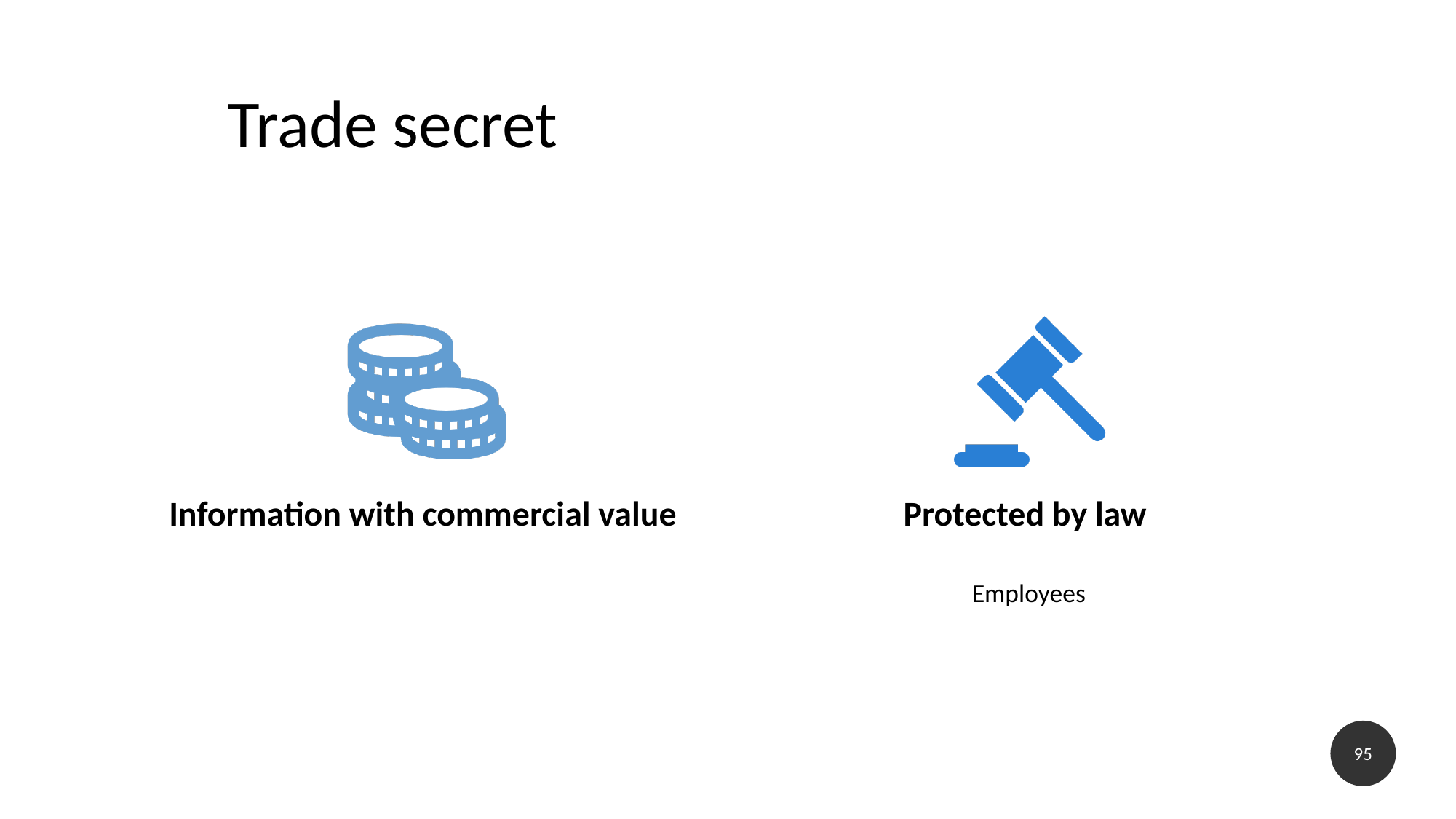

# Trade secret
Information with commercial value
Protected by law
Employees
95